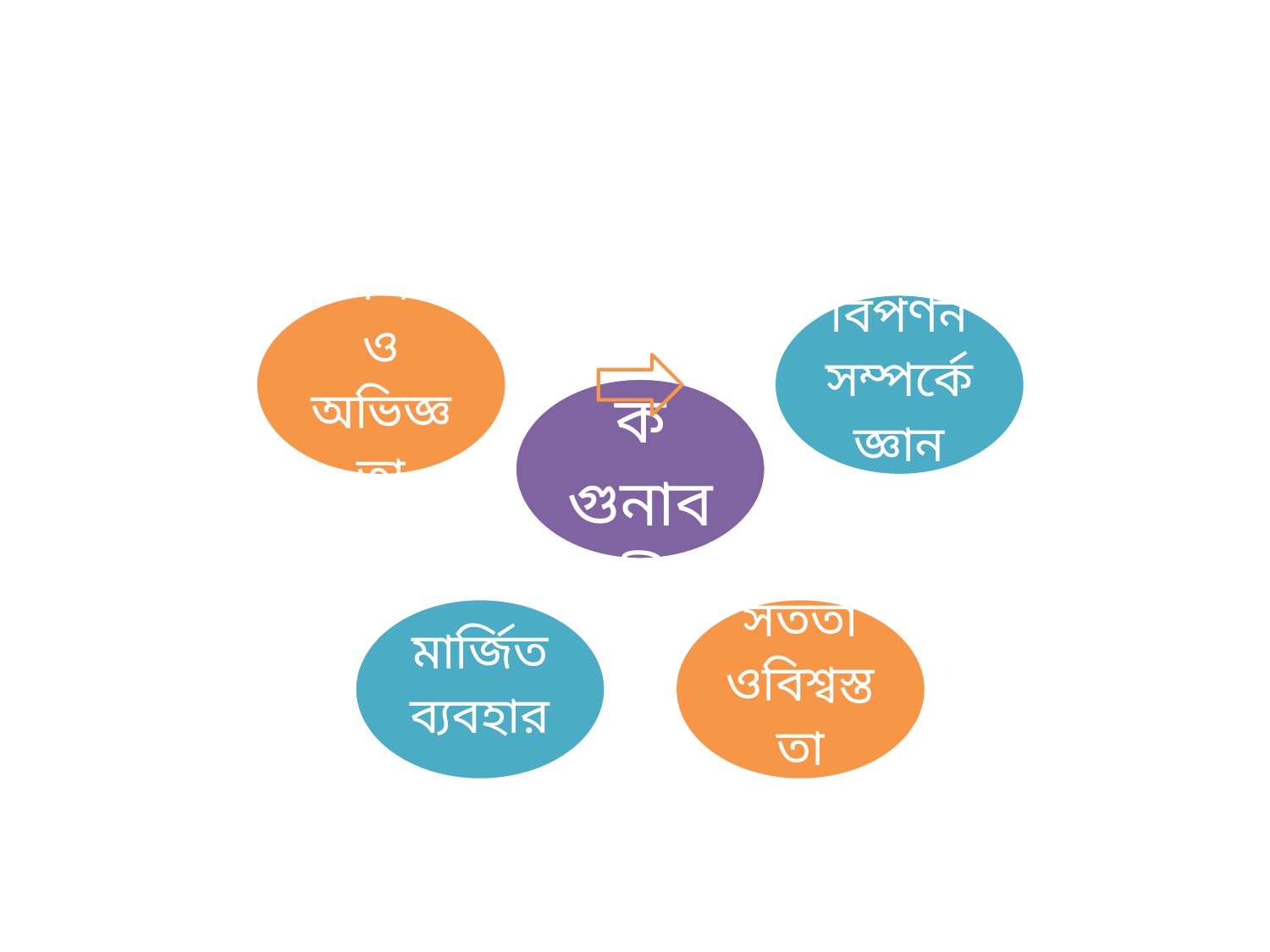

নৈতিক গুনাবলী
বিপণন সম্পর্কে জ্ঞান
সততা ওবিশ্বস্ততা
মার্জিত ব্যবহার
শিক্ষা ও অভিজ্ঞতা